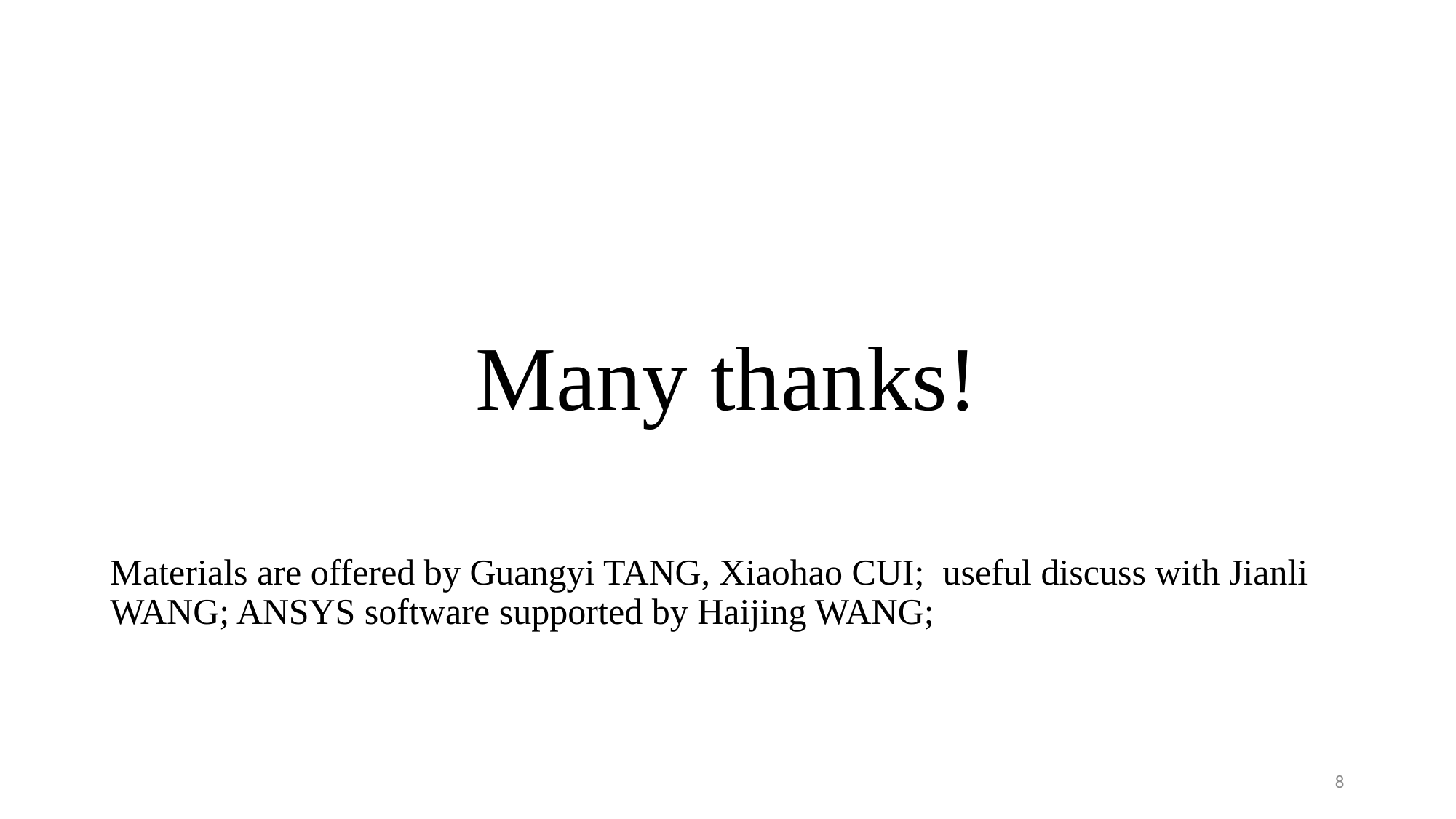

# Many thanks!
Materials are offered by Guangyi TANG, Xiaohao CUI;  useful discuss with Jianli WANG; ANSYS software supported by Haijing WANG;
8